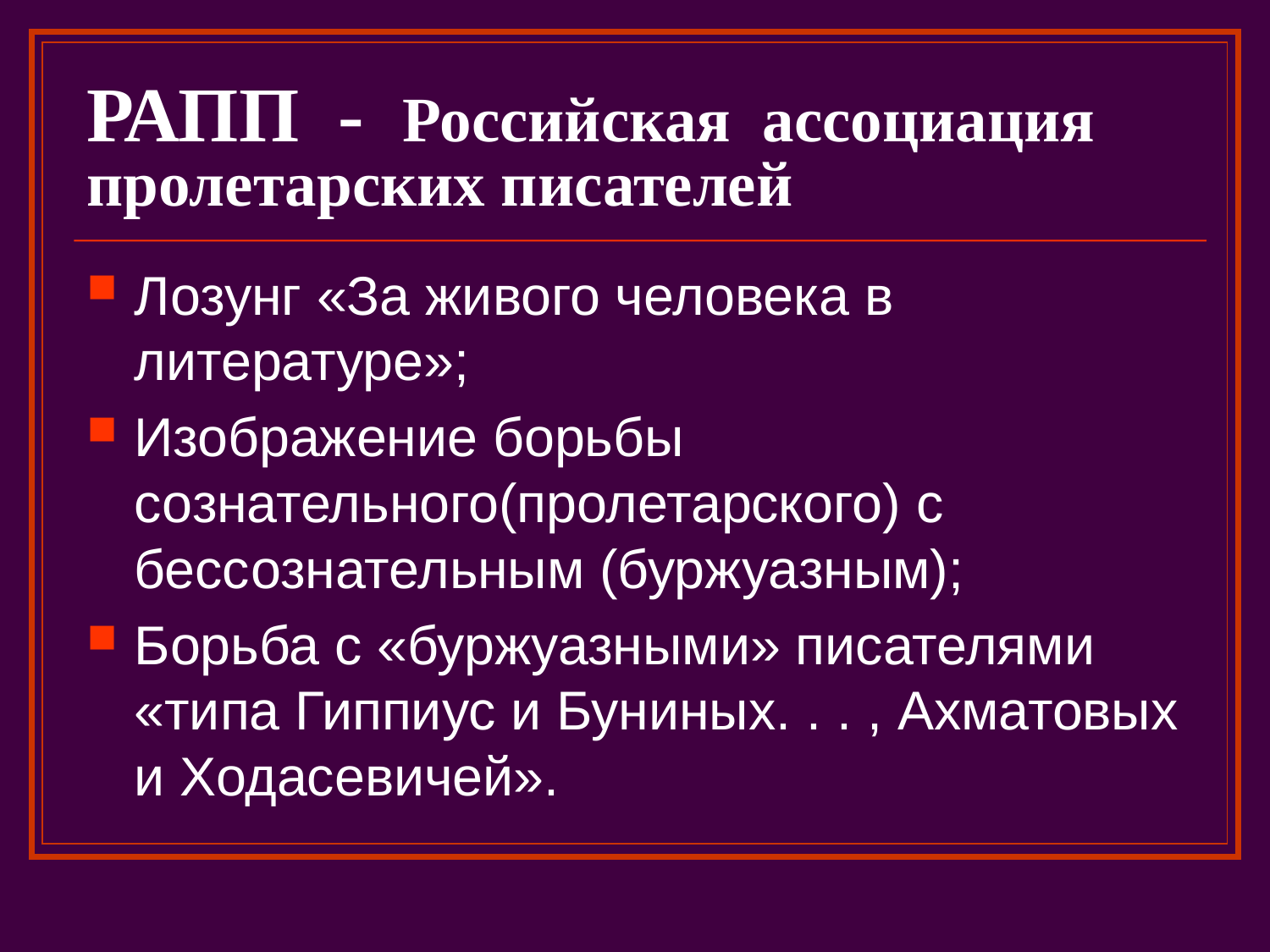

# РАПП  -  Российская  ассоциация пролетарских писателей
Лозунг «За живого человека в литературе»;
Изображение борьбы сознательного(пролетарского) с бессознательным (буржуазным);
Борьба с «буржуазными» писателями «типа Гиппиус и Буниных. . . , Ахматовых и Ходасевичей».